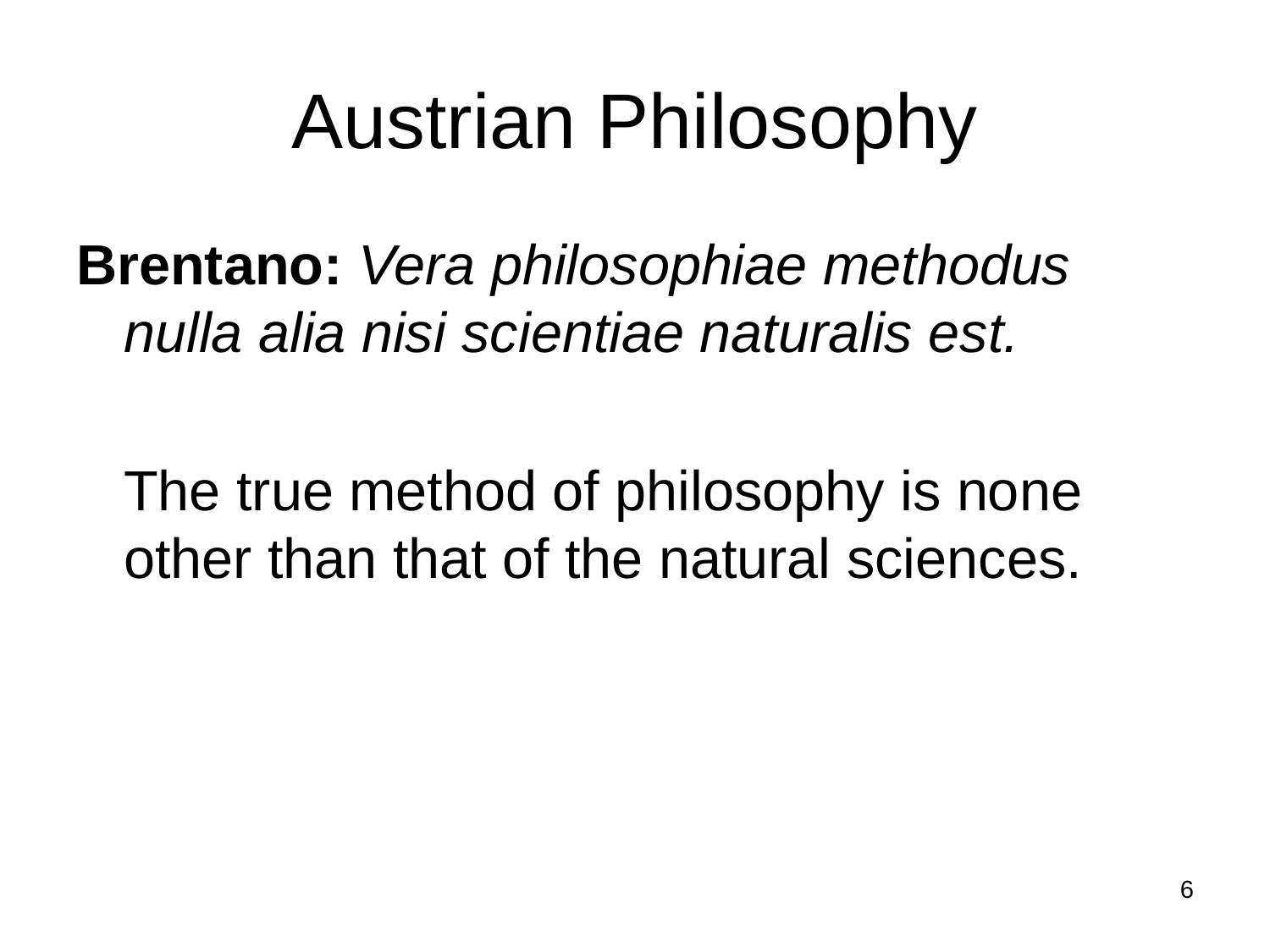

# Austrian Philosophy
Brentano: Vera philosophiae methodus nulla alia nisi scientiae naturalis est.

	The true method of philosophy is none other than that of the natural sciences.

6